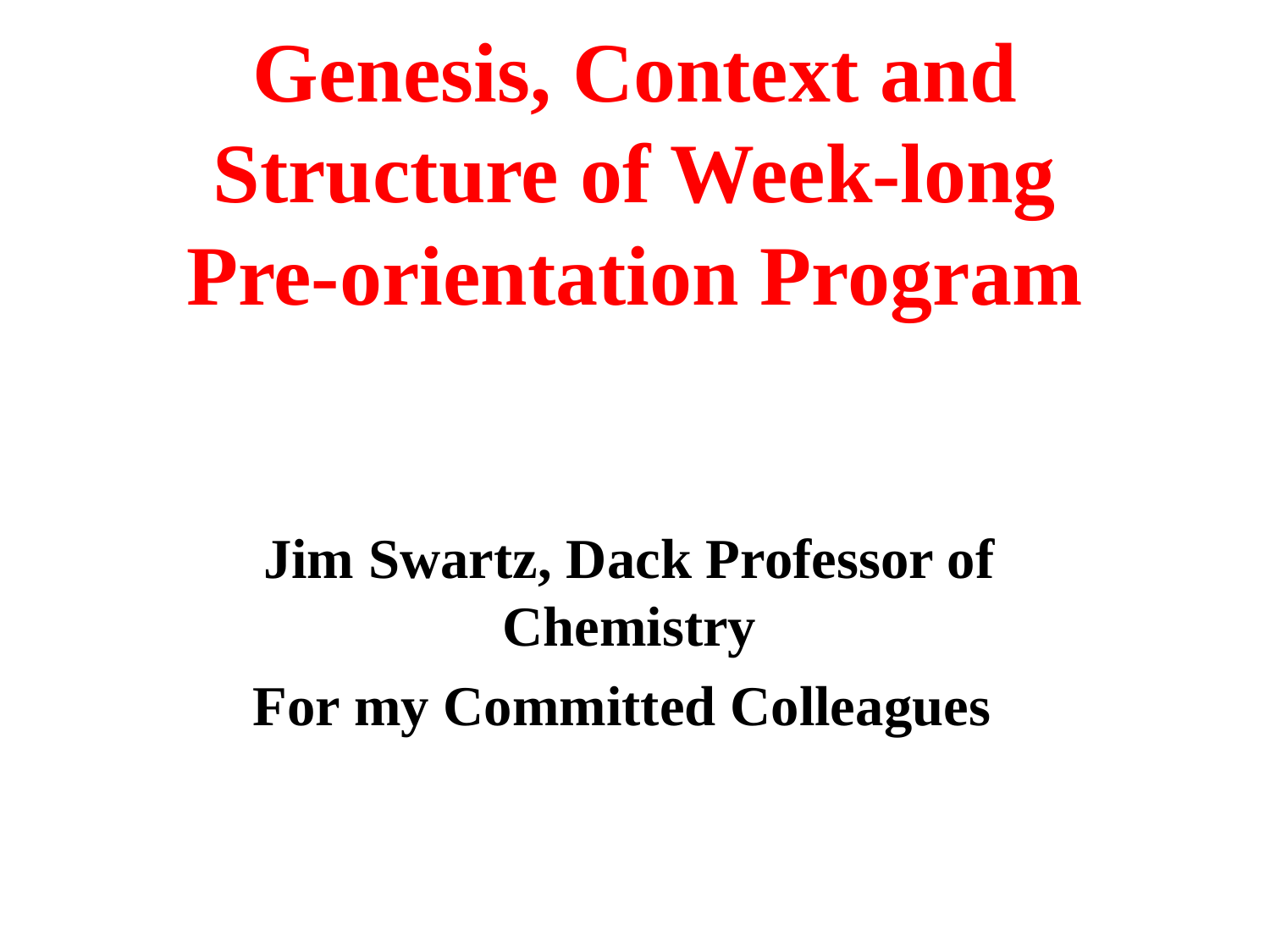

# Genesis, Context and Structure of Week-long Pre-orientation Program
Jim Swartz, Dack Professor of Chemistry
For my Committed Colleagues